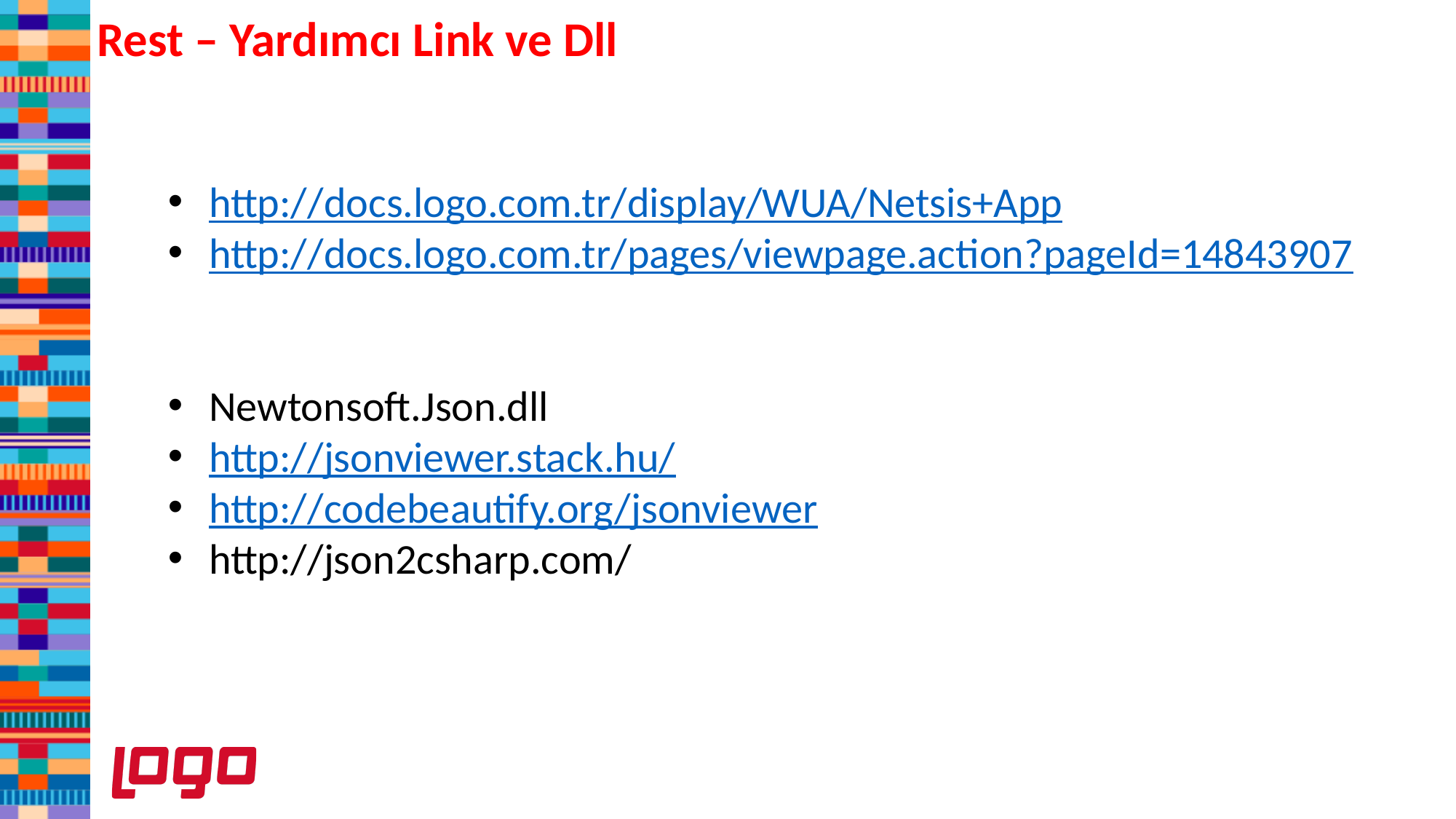

Rest – Yardımcı Link ve Dll

http://docs.logo.com.tr/display/WUA/Netsis+App
http://docs.logo.com.tr/pages/viewpage.action?pageId=14843907

Newtonsoft.Json.dll
http://jsonviewer.stack.hu/
http://codebeautify.org/jsonviewer
http://json2csharp.com/